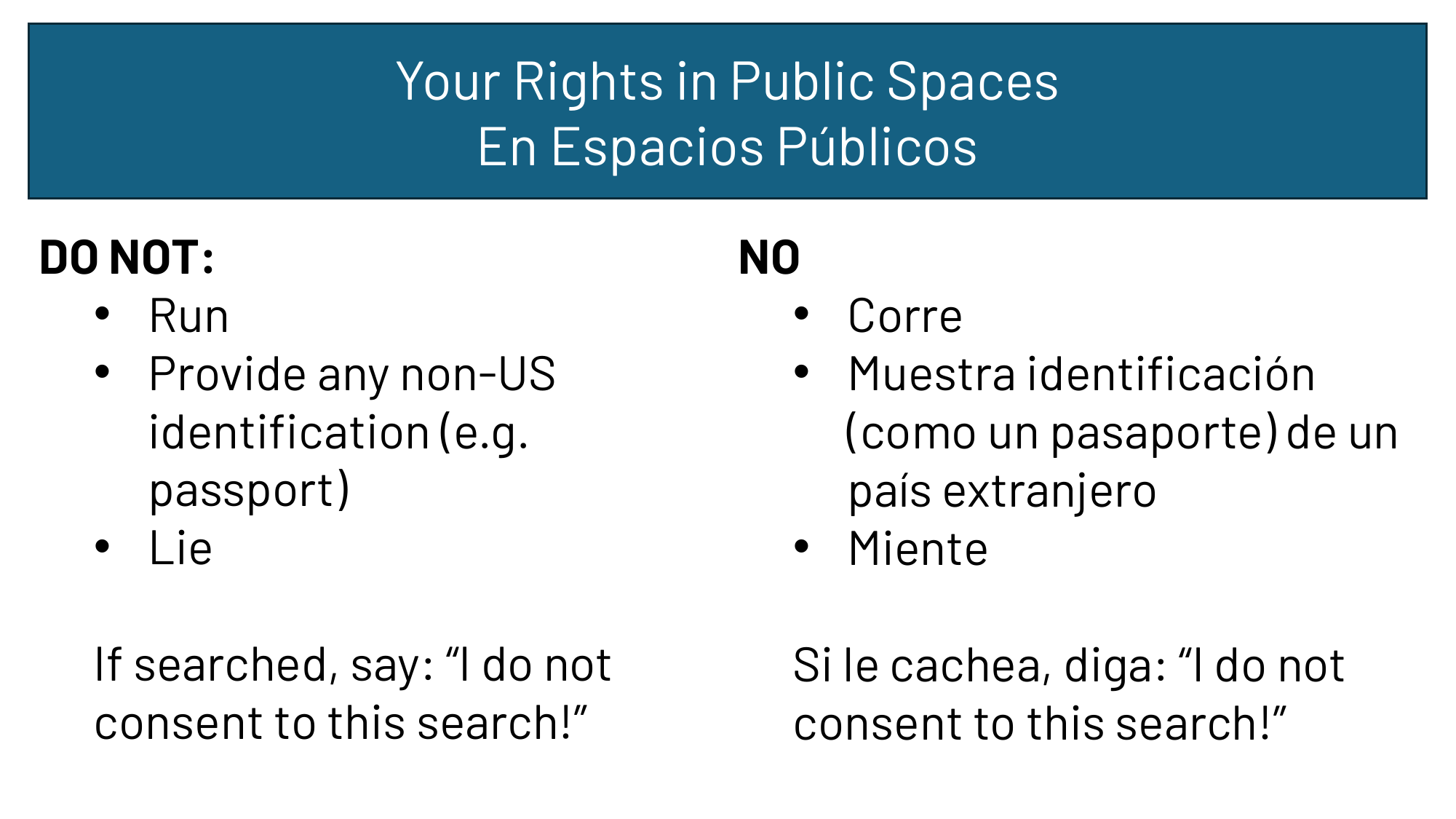

Your Rights in Public Spaces
En Espacios Públicos
DO NOT:
Run
Provide any non-US identification (e.g. passport)
Lie
If searched, say: “I do not consent to this search!”
NO
Corre
Muestra identificación (como un pasaporte) de un país extranjero
Miente

Si le cachea, diga: “I do not consent to this search!”